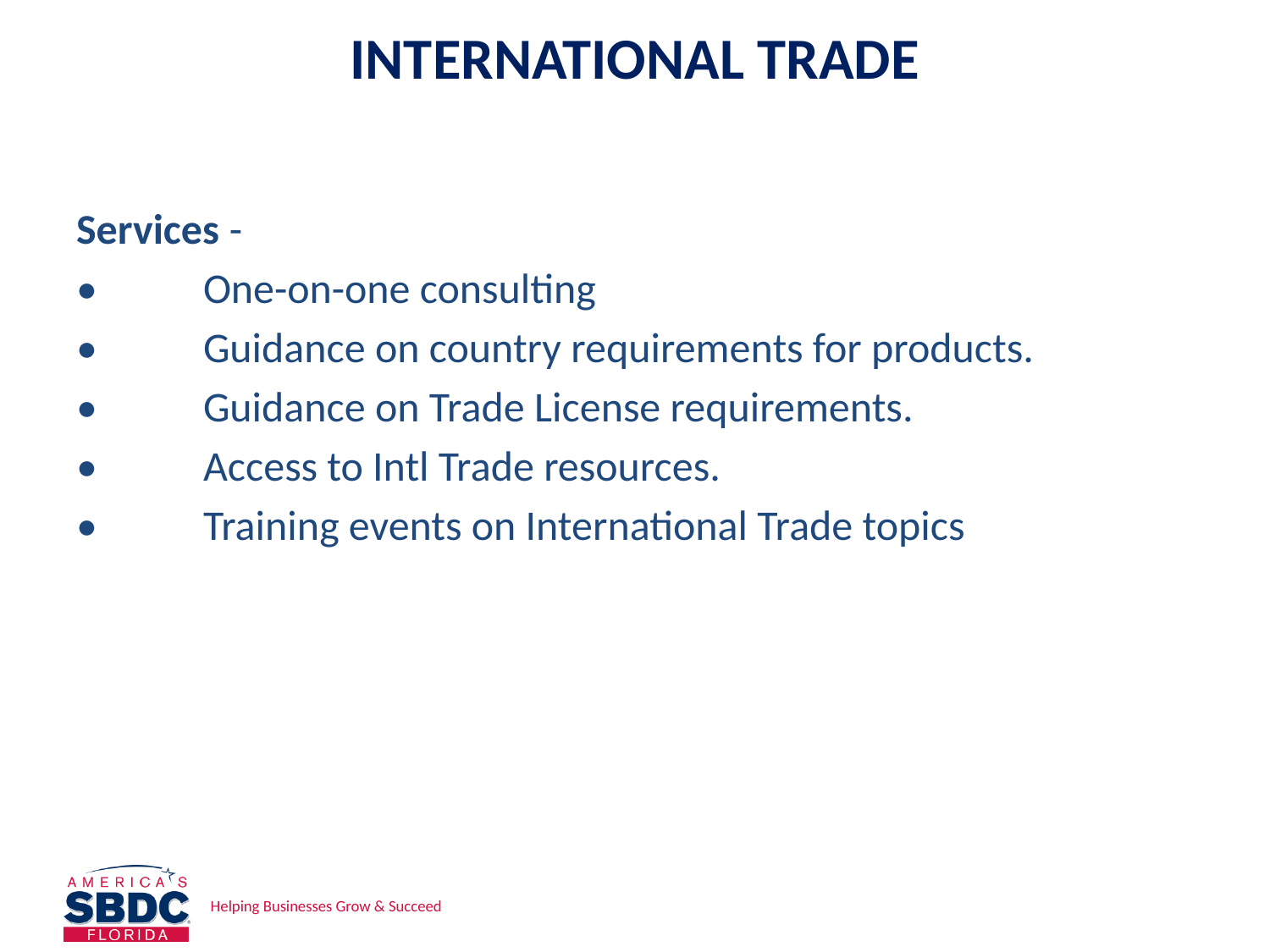

# INTERNATIONAL TRADE
Services -
•	One-on-one consulting
•	Guidance on country requirements for products.
•	Guidance on Trade License requirements.
•	Access to Intl Trade resources.
•	Training events on International Trade topics